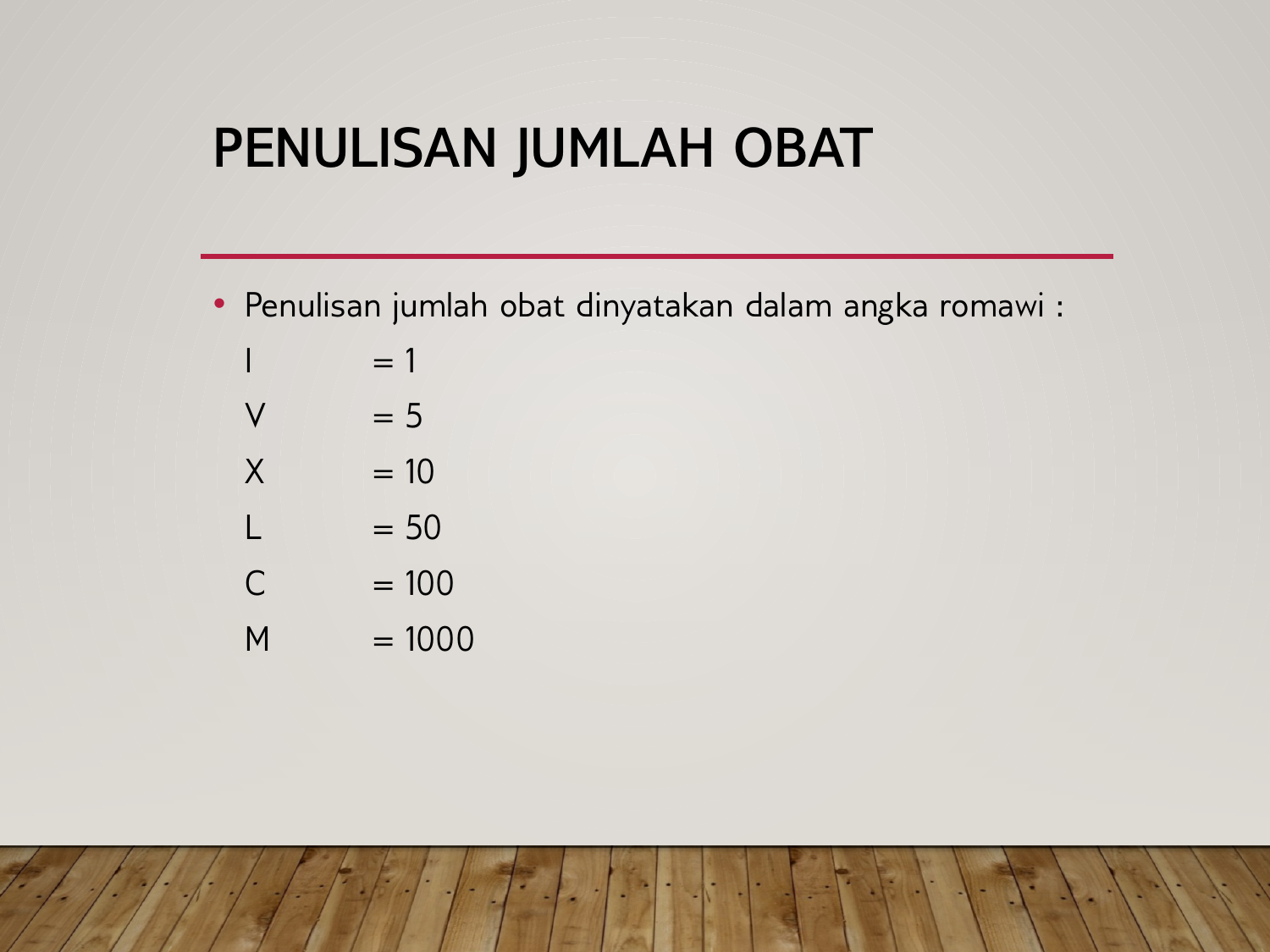

# PENULISAN JUMLAH OBAT
Penulisan jumlah obat dinyatakan dalam angka romawi :
	I	= 1
	V	= 5
	X	= 10
	L	= 50
	C	= 100
	M	= 1000